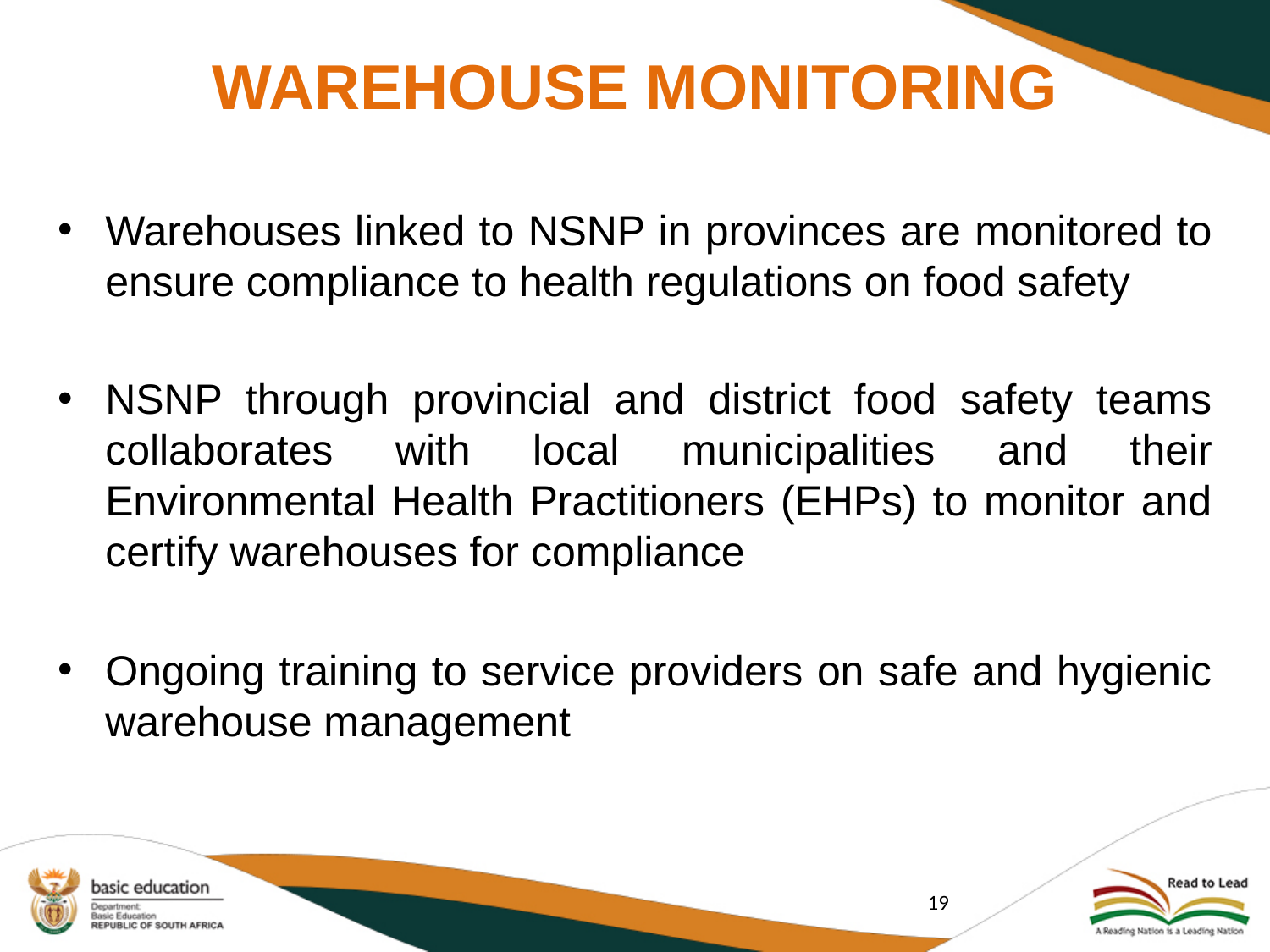

# WAREHOUSE MONITORING
Warehouses linked to NSNP in provinces are monitored to ensure compliance to health regulations on food safety

NSNP through provincial and district food safety teams collaborates with local municipalities and their Environmental Health Practitioners (EHPs) to monitor and certify warehouses for compliance

Ongoing training to service providers on safe and hygienic warehouse management
19